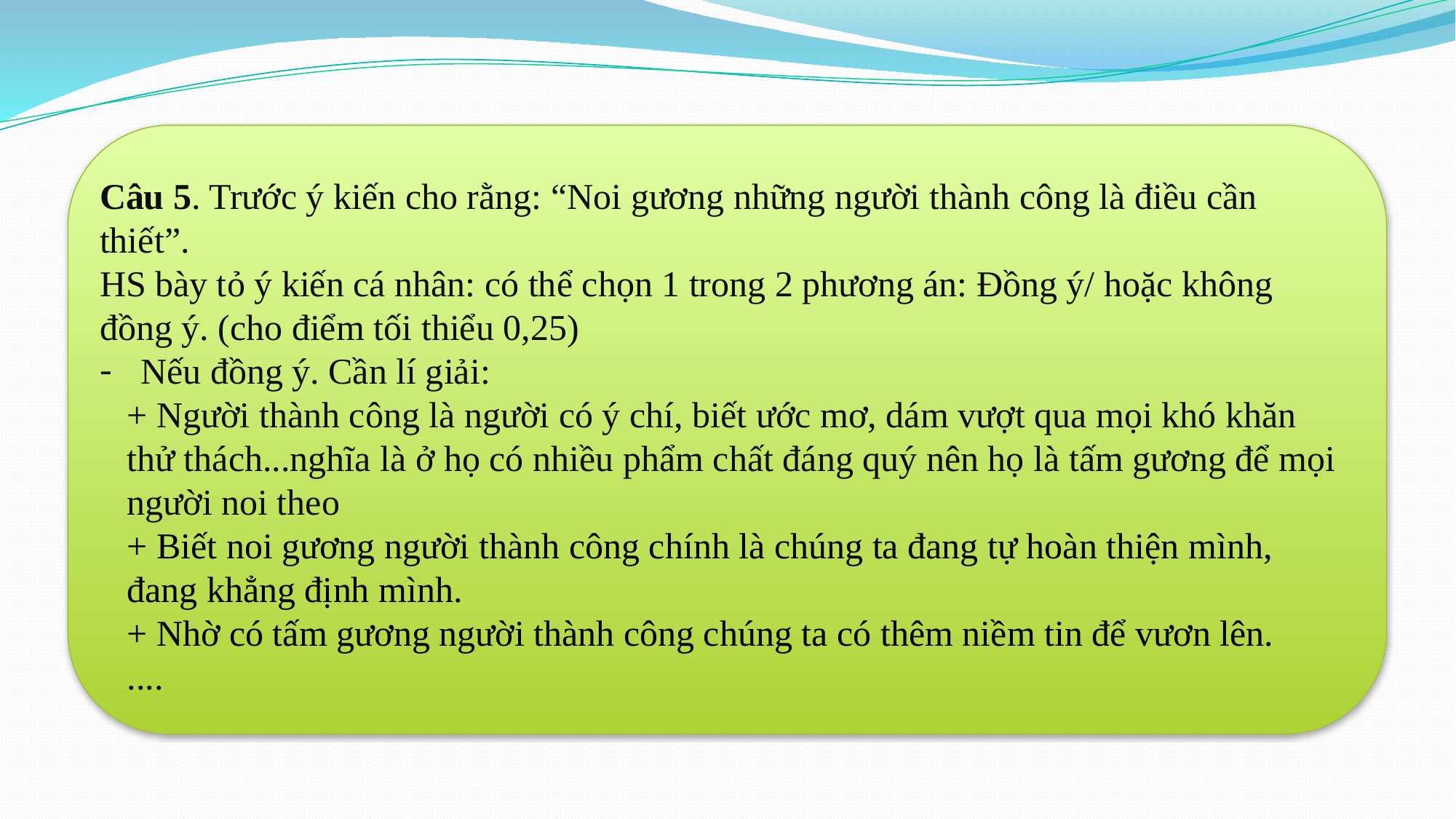

Câu 5. Trước ý kiến cho rằng: “Noi gương những người thành công là điều cần thiết”.
HS bày tỏ ý kiến cá nhân: có thể chọn 1 trong 2 phương án: Đồng ý/ hoặc không đồng ý. (cho điểm tối thiểu 0,25)
Nếu đồng ý. Cần lí giải:
+ Người thành công là người có ý chí, biết ước mơ, dám vượt qua mọi khó khăn thử thách...nghĩa là ở họ có nhiều phẩm chất đáng quý nên họ là tấm gương để mọi người noi theo
+ Biết noi gương người thành công chính là chúng ta đang tự hoàn thiện mình, đang khẳng định mình.
+ Nhờ có tấm gương người thành công chúng ta có thêm niềm tin để vươn lên.
....